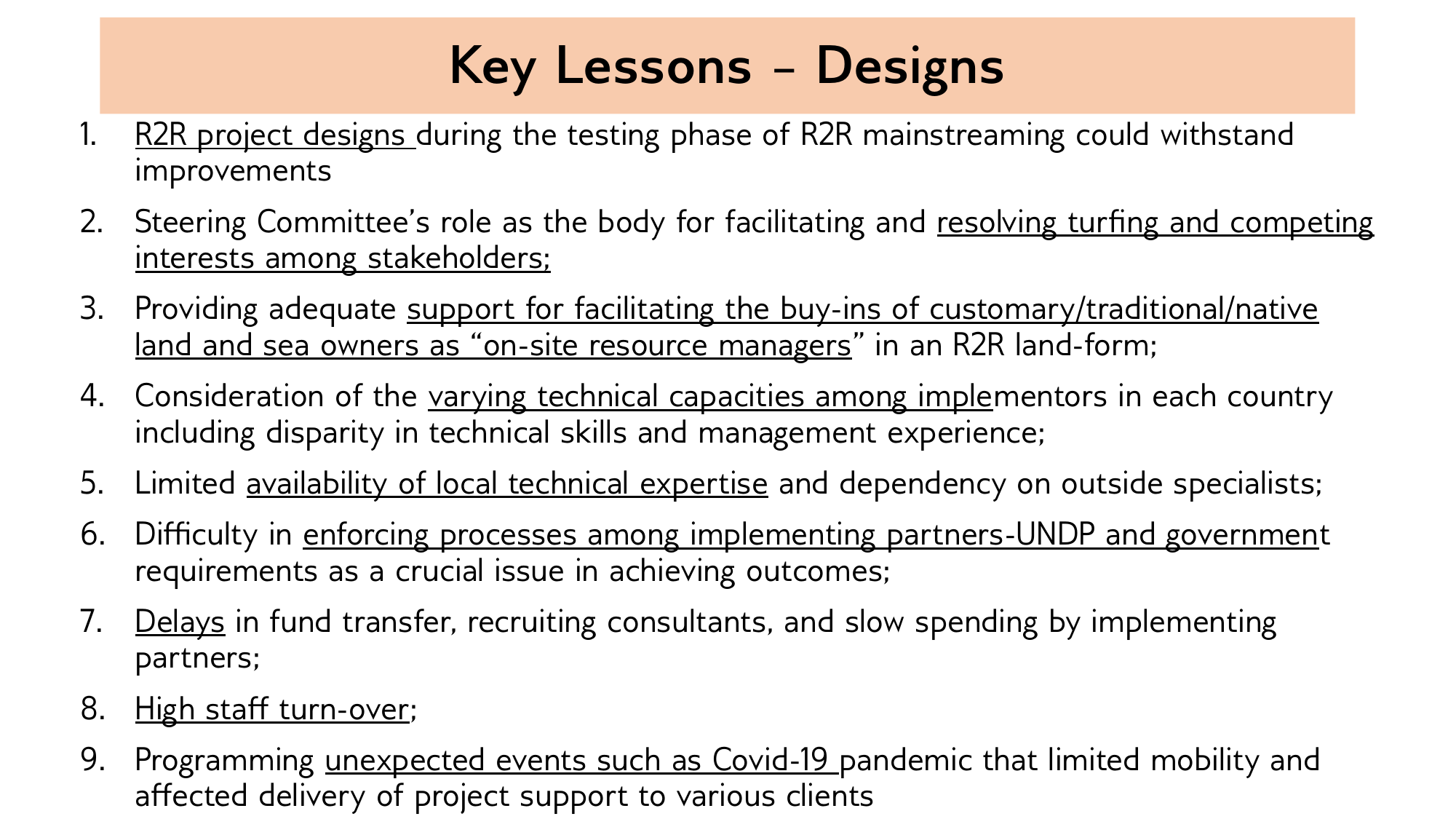

# Key Lessons – Designs
R2R project designs during the testing phase of R2R mainstreaming could withstand improvements
Steering Committee’s role as the body for facilitating and resolving turfing and competing interests among stakeholders;
Providing adequate support for facilitating the buy-ins of customary/traditional/native land and sea owners as “on-site resource managers” in an R2R land-form;
Consideration of the varying technical capacities among implementors in each country including disparity in technical skills and management experience;
Limited availability of local technical expertise and dependency on outside specialists;
Difficulty in enforcing processes among implementing partners-UNDP and government requirements as a crucial issue in achieving outcomes;
Delays in fund transfer, recruiting consultants, and slow spending by implementing partners;
High staff turn-over;
Programming unexpected events such as Covid-19 pandemic that limited mobility and affected delivery of project support to various clients